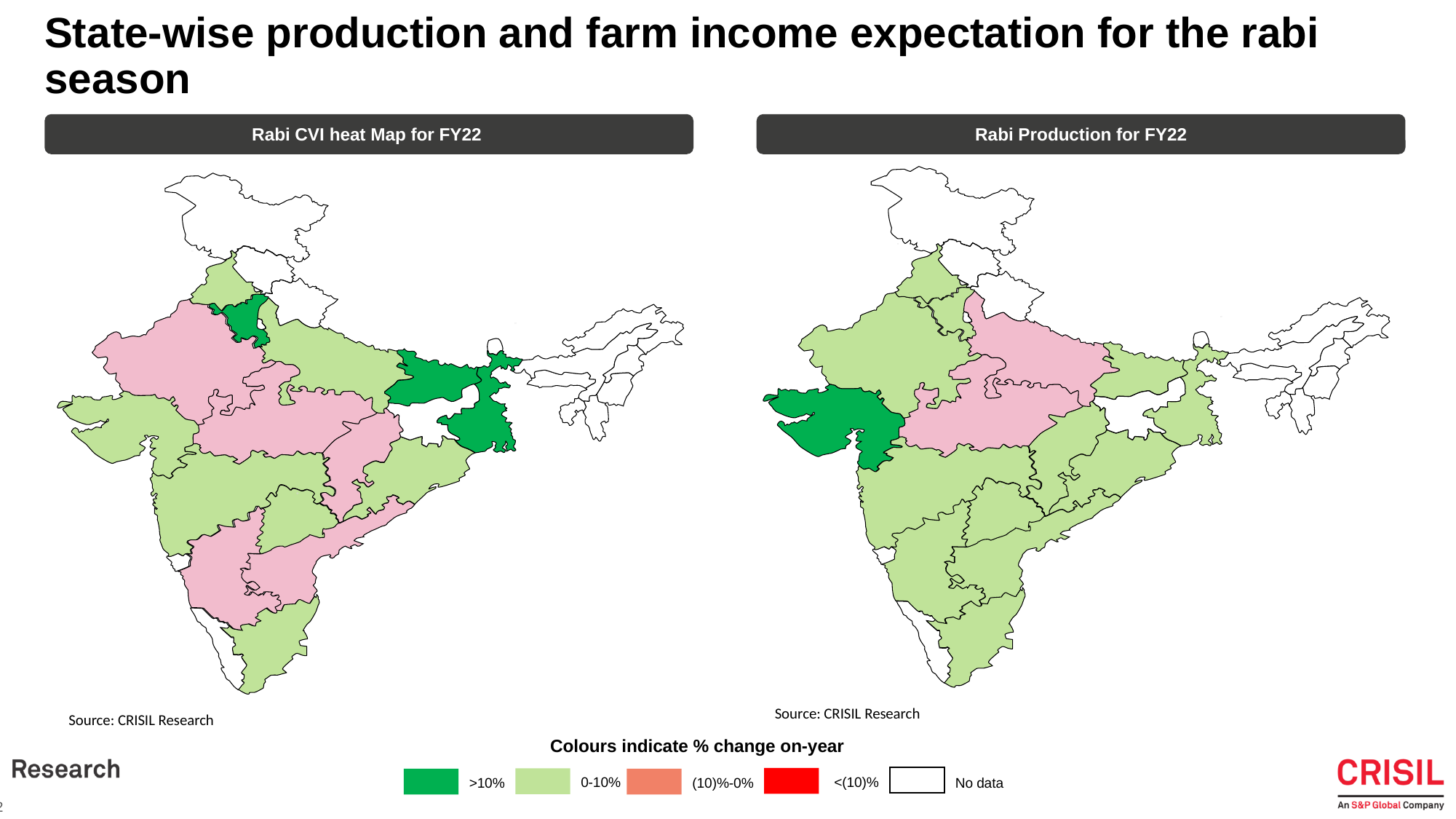

# State-wise production and farm income expectation for the rabi season
Rabi CVI heat Map for FY22
Rabi Production for FY22

+
X`
+

Source: CRISIL Research
Source: CRISIL Research
Colours indicate % change on-year

<(10)%

>10%
(10)%-0%
No data

0-10%